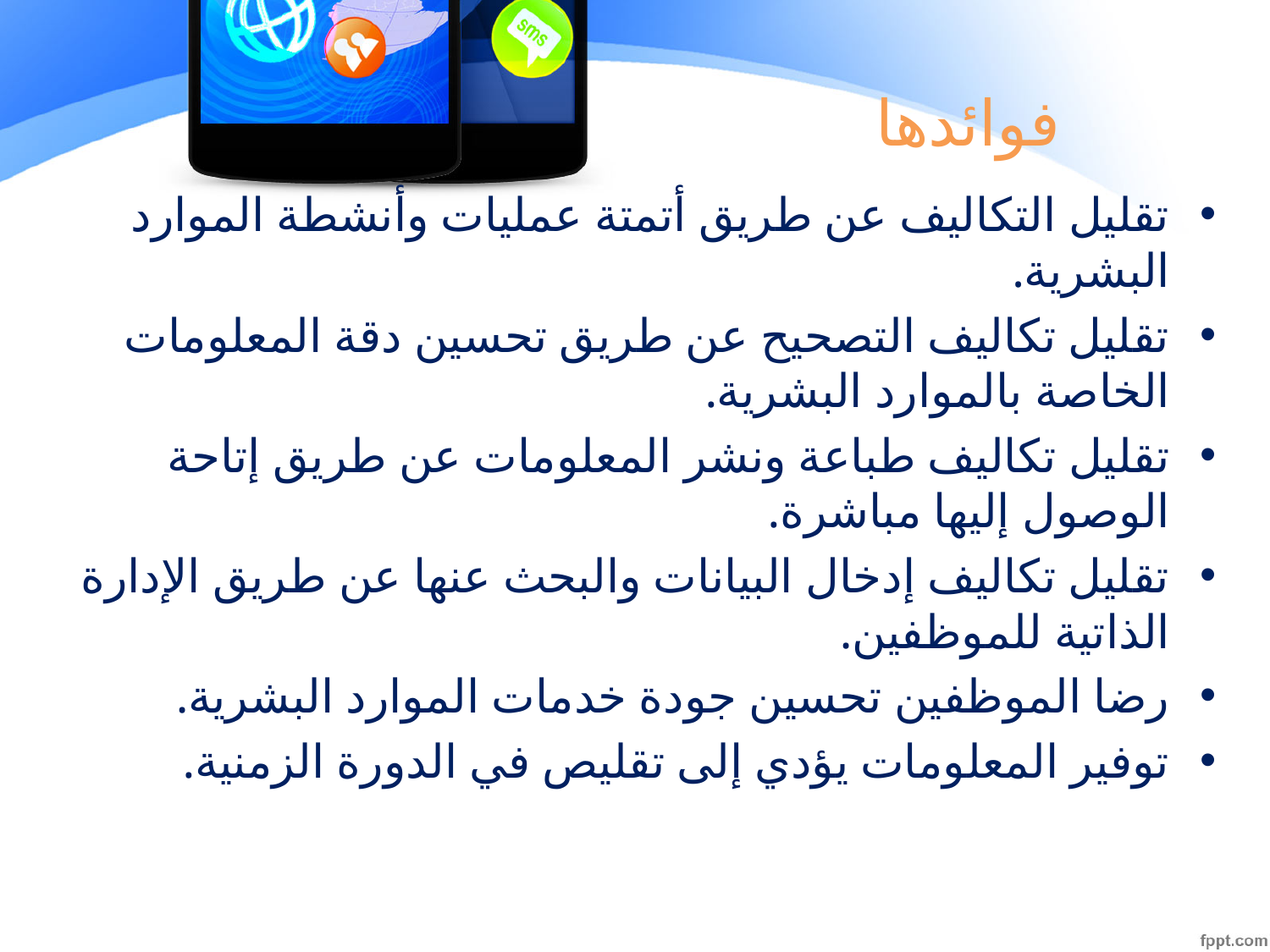

# فوائدها
تقليل التكاليف عن طريق أتمتة عمليات وأنشطة الموارد البشرية.
تقليل تكاليف التصحيح عن طريق تحسين دقة المعلومات الخاصة بالموارد البشرية.
تقليل تكاليف طباعة ونشر المعلومات عن طريق إتاحة الوصول إليها مباشرة.
تقليل تكاليف إدخال البيانات والبحث عنها عن طريق الإدارة الذاتية للموظفين.
رضا الموظفين تحسين جودة خدمات الموارد البشرية.
توفير المعلومات يؤدي إلى تقليص في الدورة الزمنية.